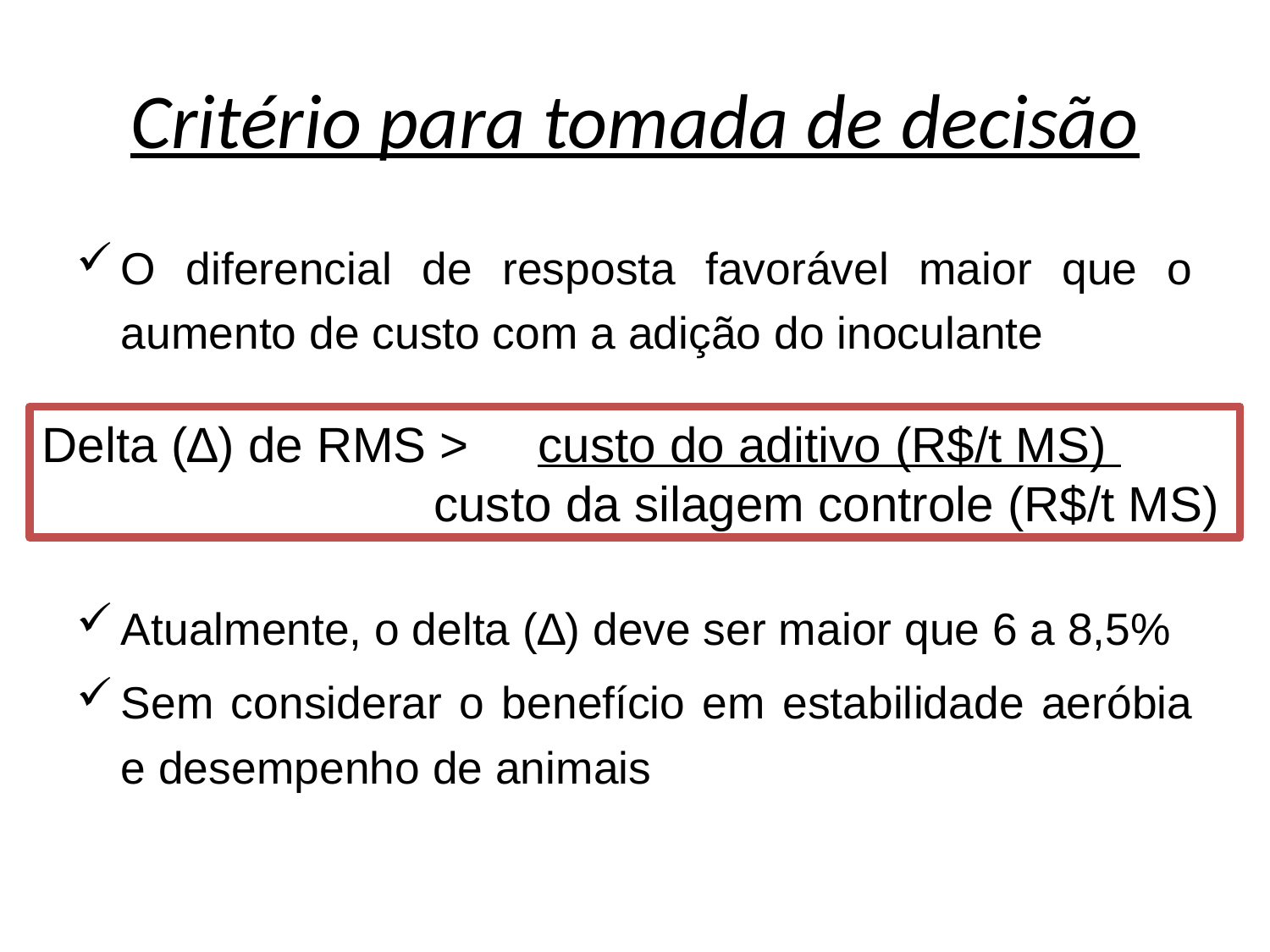

# Critério para tomada de decisão
O diferencial de resposta favorável maior que o aumento de custo com a adição do inoculante

Atualmente, o delta (∆) deve ser maior que 6 a 8,5%
Sem considerar o benefício em estabilidade aeróbia e desempenho de animais

Delta (∆) de RMS >     custo do aditivo (R$/t MS)
		          custo da silagem controle (R$/t MS)